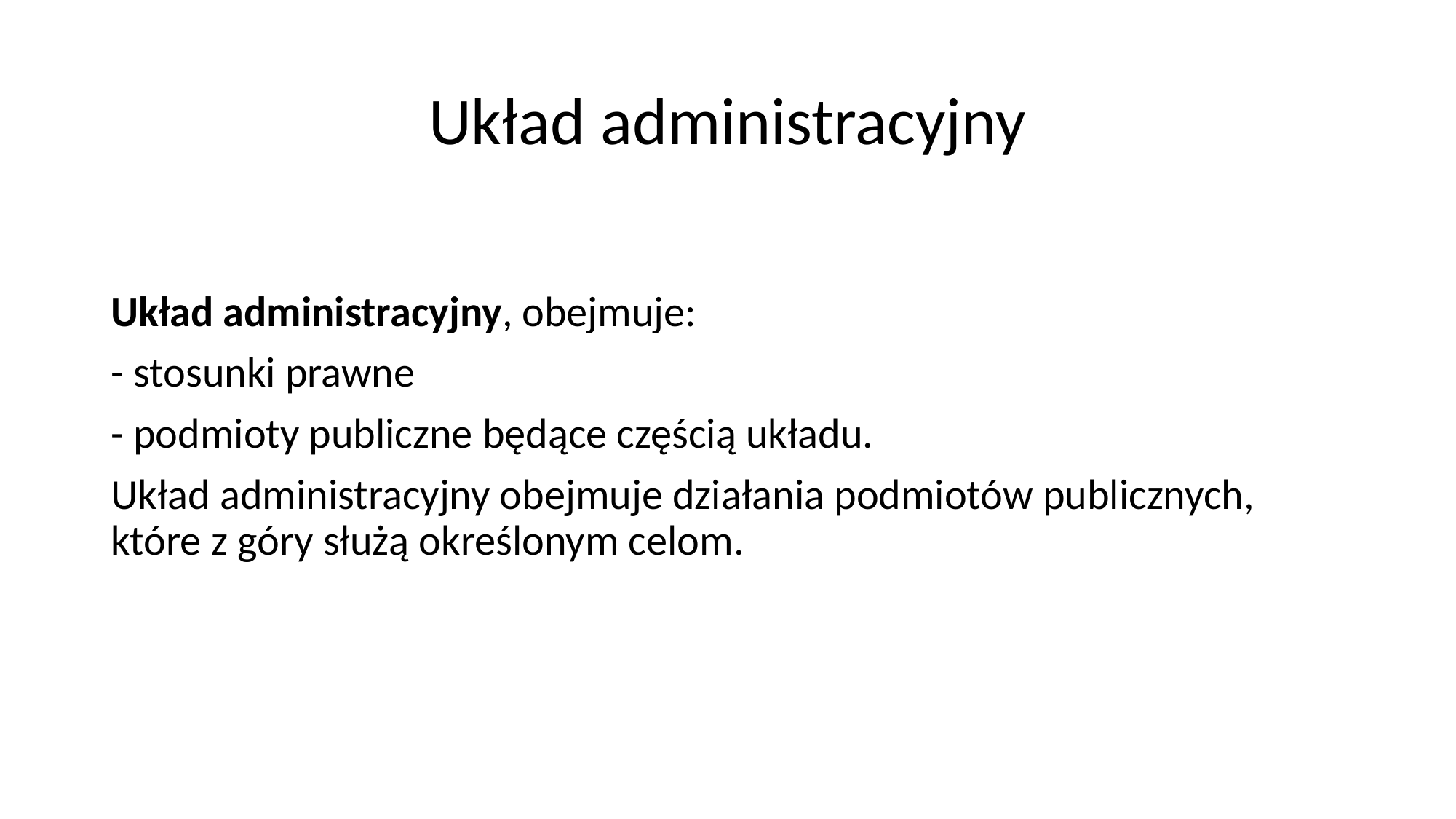

# Układ administracyjny

Układ administracyjny, obejmuje:
- stosunki prawne
- podmioty publiczne będące częścią układu.
Układ administracyjny obejmuje działania podmiotów publicznych, które z góry służą określonym celom.